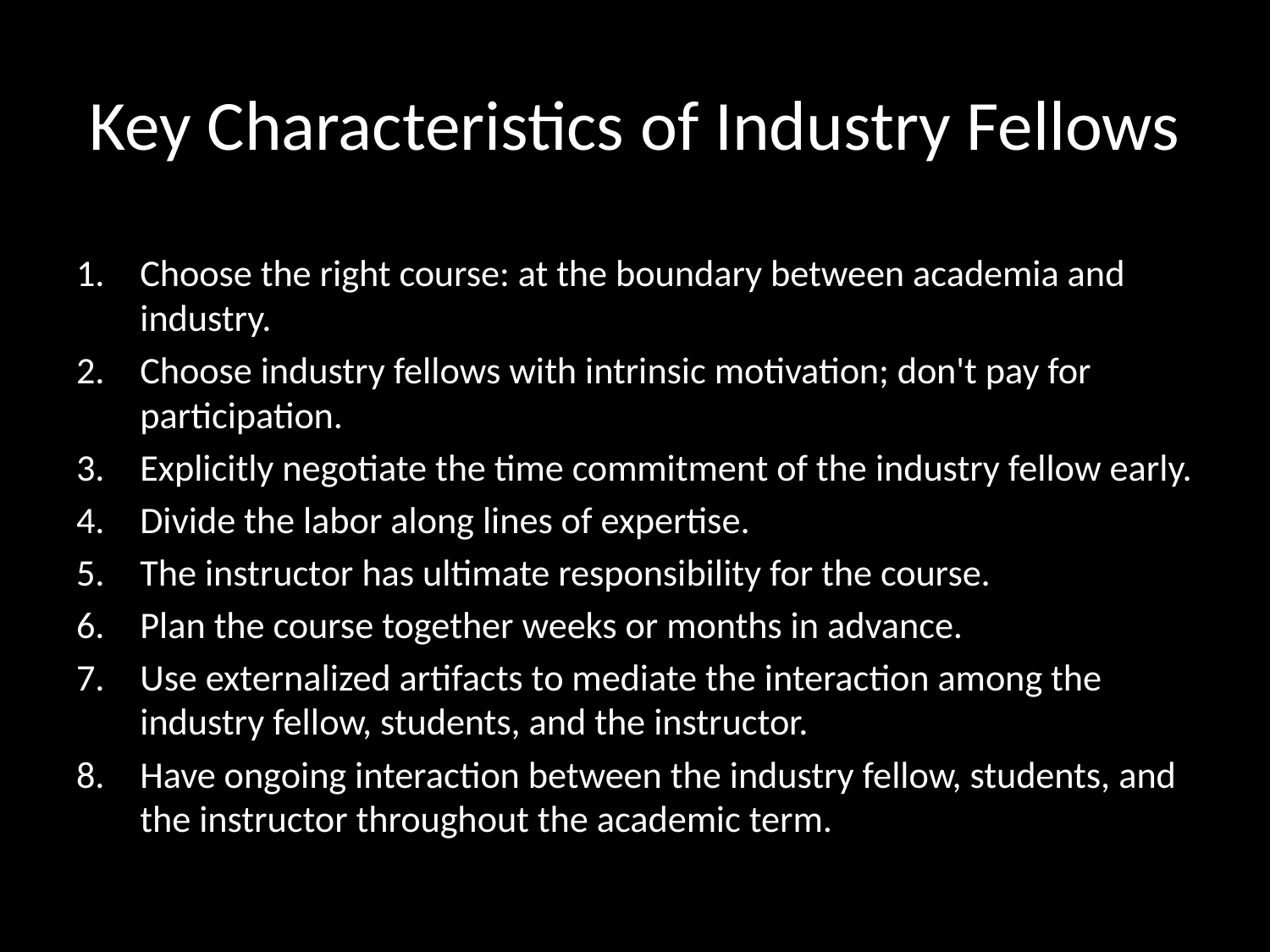

# Key Characteristics of Industry Fellows

Choose the right course: at the boundary between academia and industry.
Choose industry fellows with intrinsic motivation; don't pay for participation.
Explicitly negotiate the time commitment of the industry fellow early.
Divide the labor along lines of expertise.
The instructor has ultimate responsibility for the course.
Plan the course together weeks or months in advance.
Use externalized artifacts to mediate the interaction among the industry fellow, students, and the instructor.
Have ongoing interaction between the industry fellow, students, and the instructor throughout the academic term.